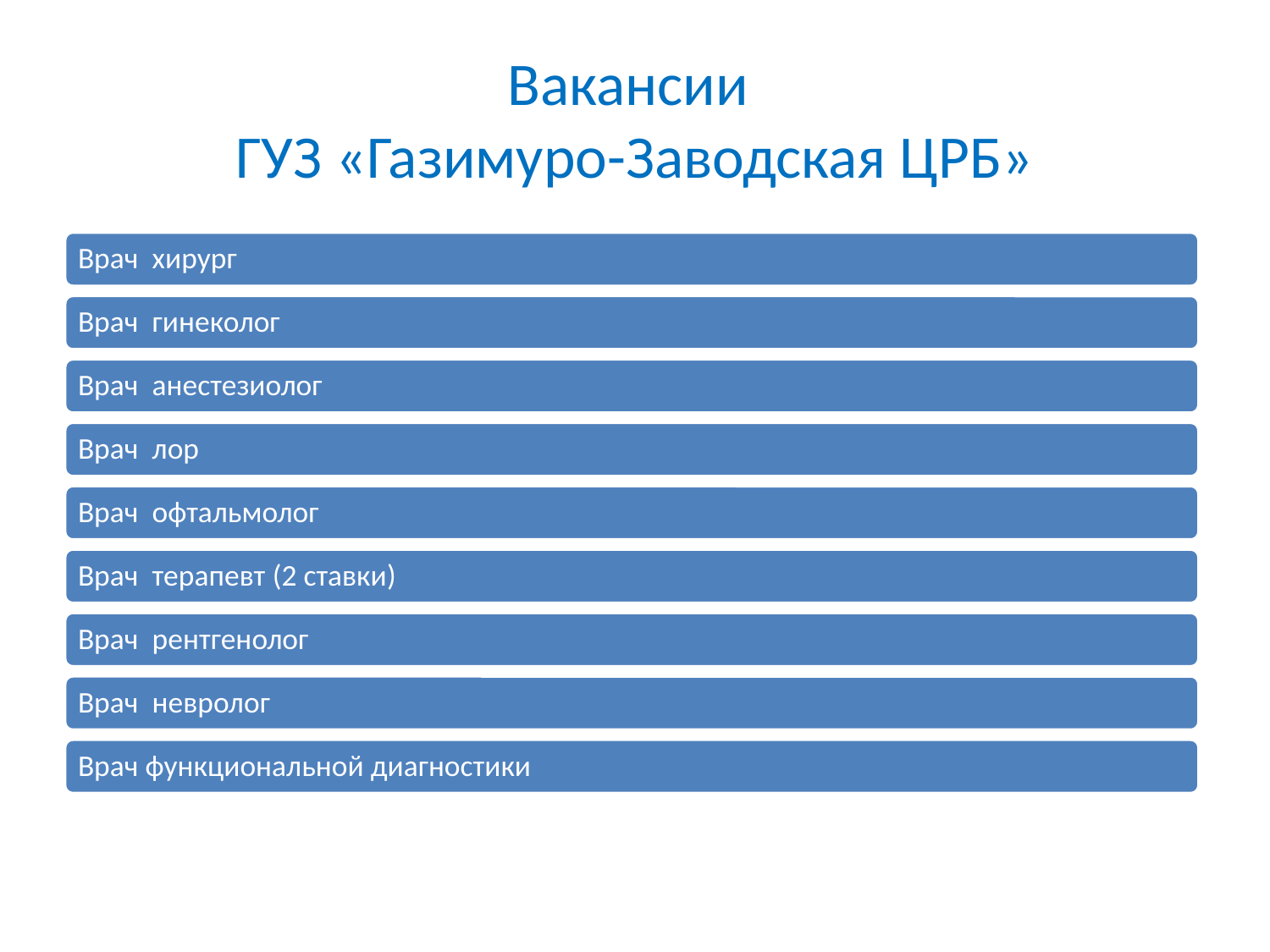

# Вакансии ГУЗ «Газимуро-Заводская ЦРБ»
Врач  хирург
Врач  гинеколог
Врач  анестезиолог
Врач  лор
Врач  офтальмолог
Врач  терапевт (2 ставки)
Врач  рентгенолог
Врач  невролог
Врач функциональной диагностики